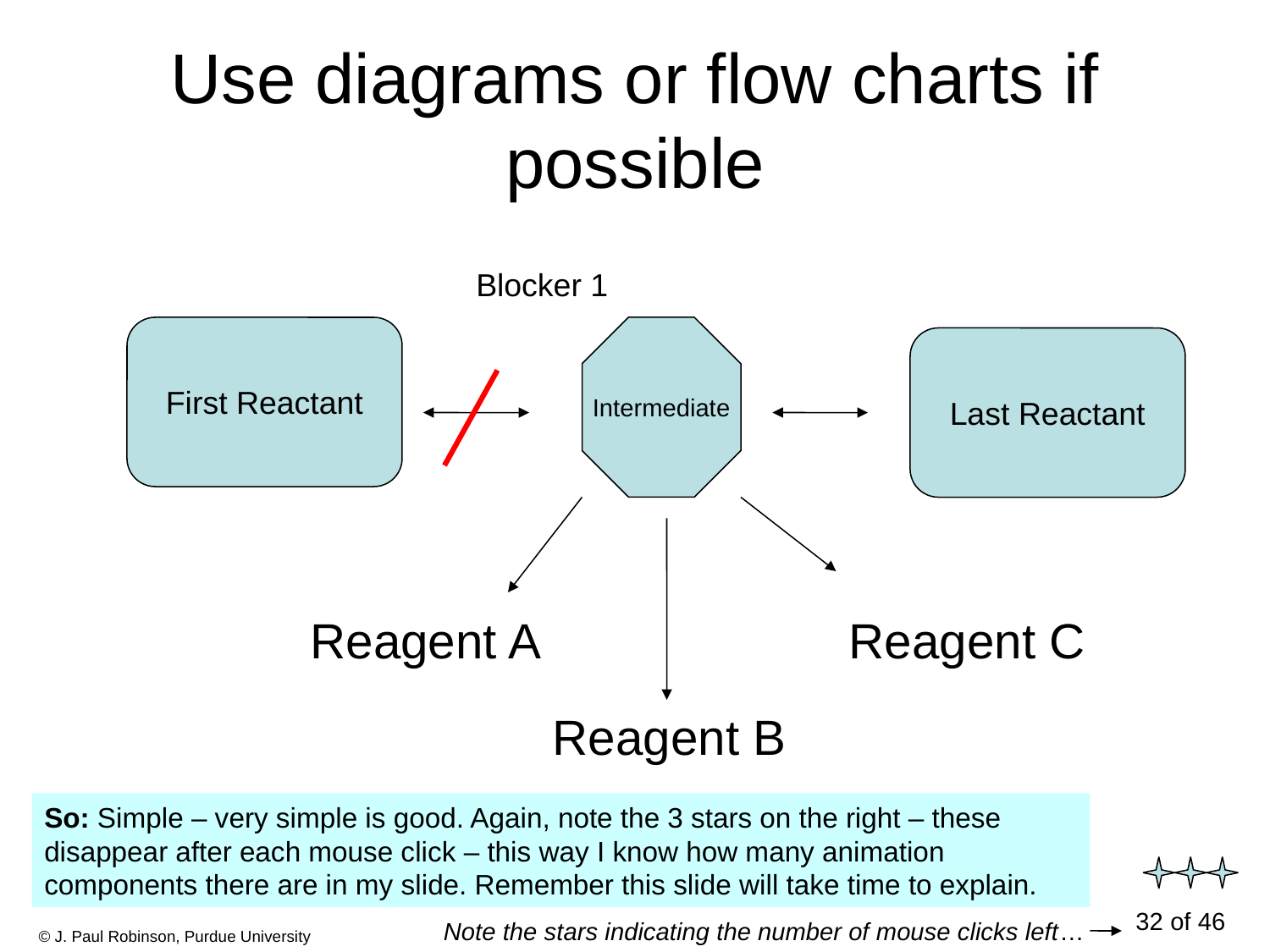

# Use diagrams or flow charts if possible
Blocker 1
First Reactant
Intermediate
Last Reactant

Reagent A

Reagent C

Reagent B
So: Simple – very simple is good. Again, note the 3 stars on the right – these disappear after each mouse click – this way I know how many animation components there are in my slide. Remember this slide will take time to explain.

32 of 46
Note the stars indicating the number of mouse clicks left…
© J. Paul Robinson, Purdue University